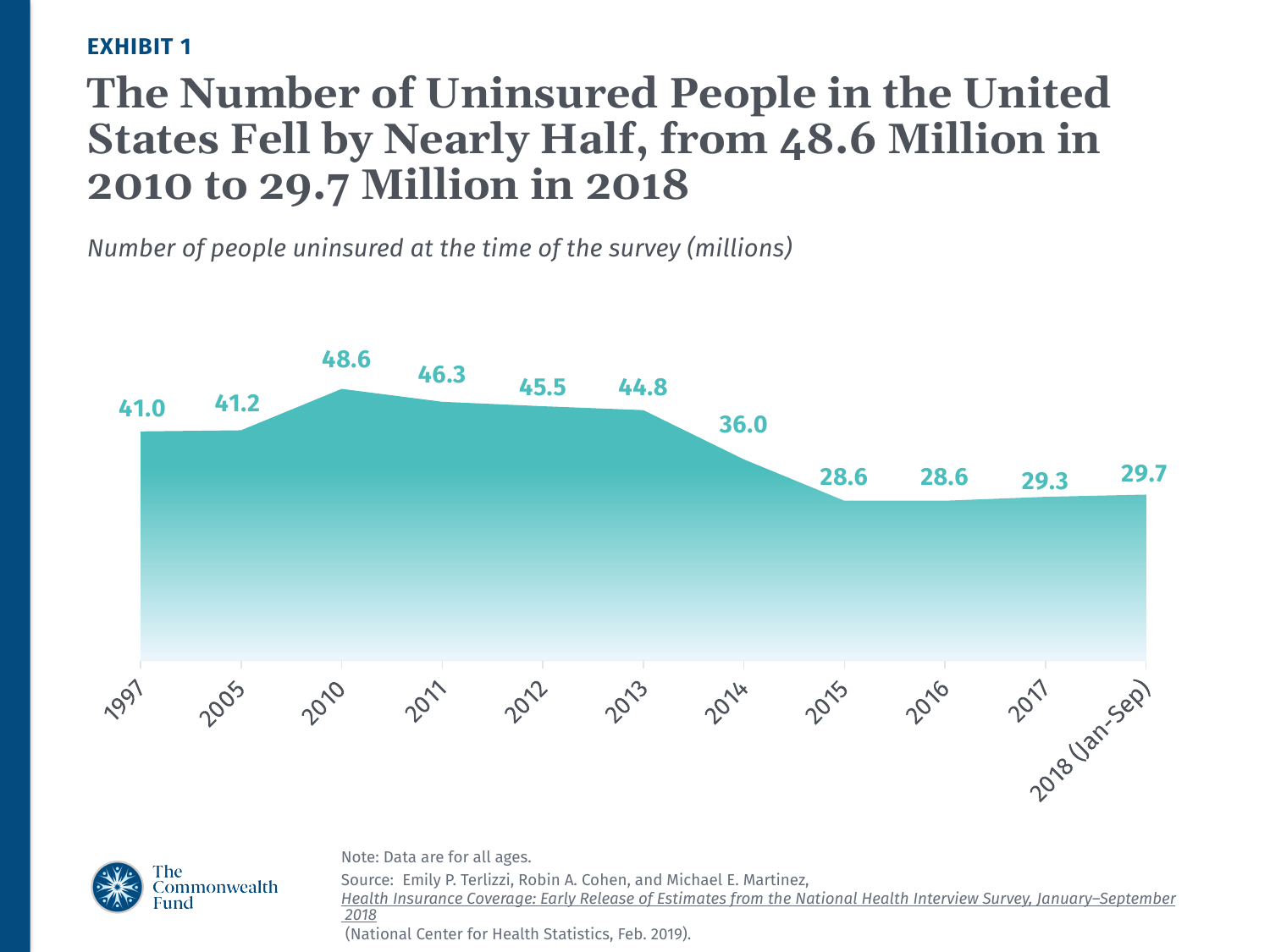

EXHIBIT 1
# The Number of Uninsured People in the United States Fell by Nearly Half, from 48.6 Million in 2010 to 29.7 Million in 2018
Number of people uninsured at the time of the survey (millions)

### Chart

| Category | Uninsured at time of interview |
|---|---|
| 1997 | 41.0 |
| 2005 | 41.2 |
| 2010 | 48.6 |
| 2011 | 46.3 |
| 2012 | 45.5 |
| 2013 | 44.8 |
| 2014 | 36.0 |
| 2015 | 28.6 |
| 2016 | 28.6 |
| 2017 | 29.3 |
| 2018 (Jan-Sep) | 29.7 |
Note: Data are for all ages.
Source:  Emily P. Terlizzi, Robin A. Cohen, and Michael E. Martinez, Health Insurance Coverage: Early Release of Estimates from the National Health Interview Survey, January–September 2018 (National Center for Health Statistics, Feb. 2019).